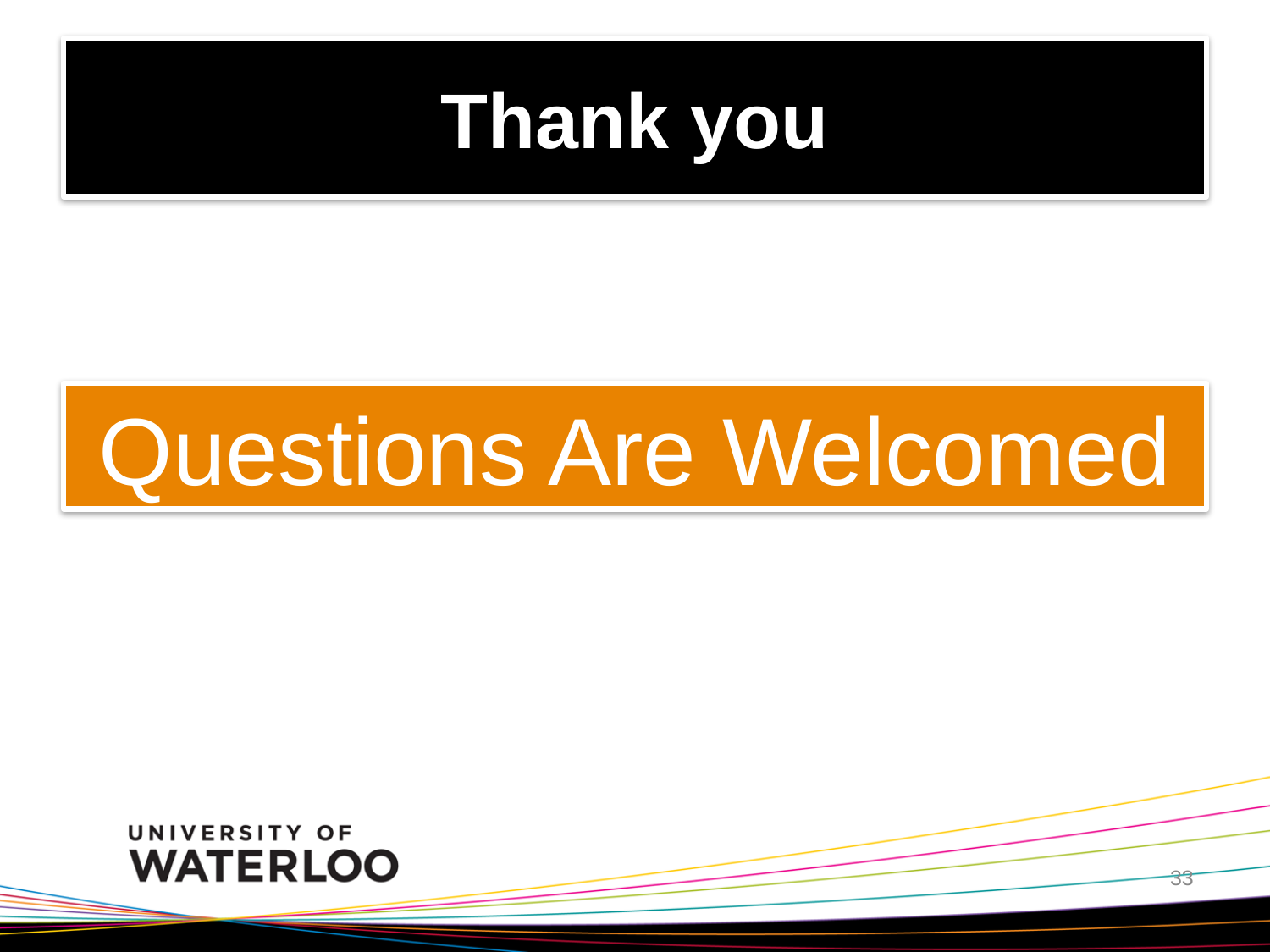

# Thank you
Questions Are Welcomed
33